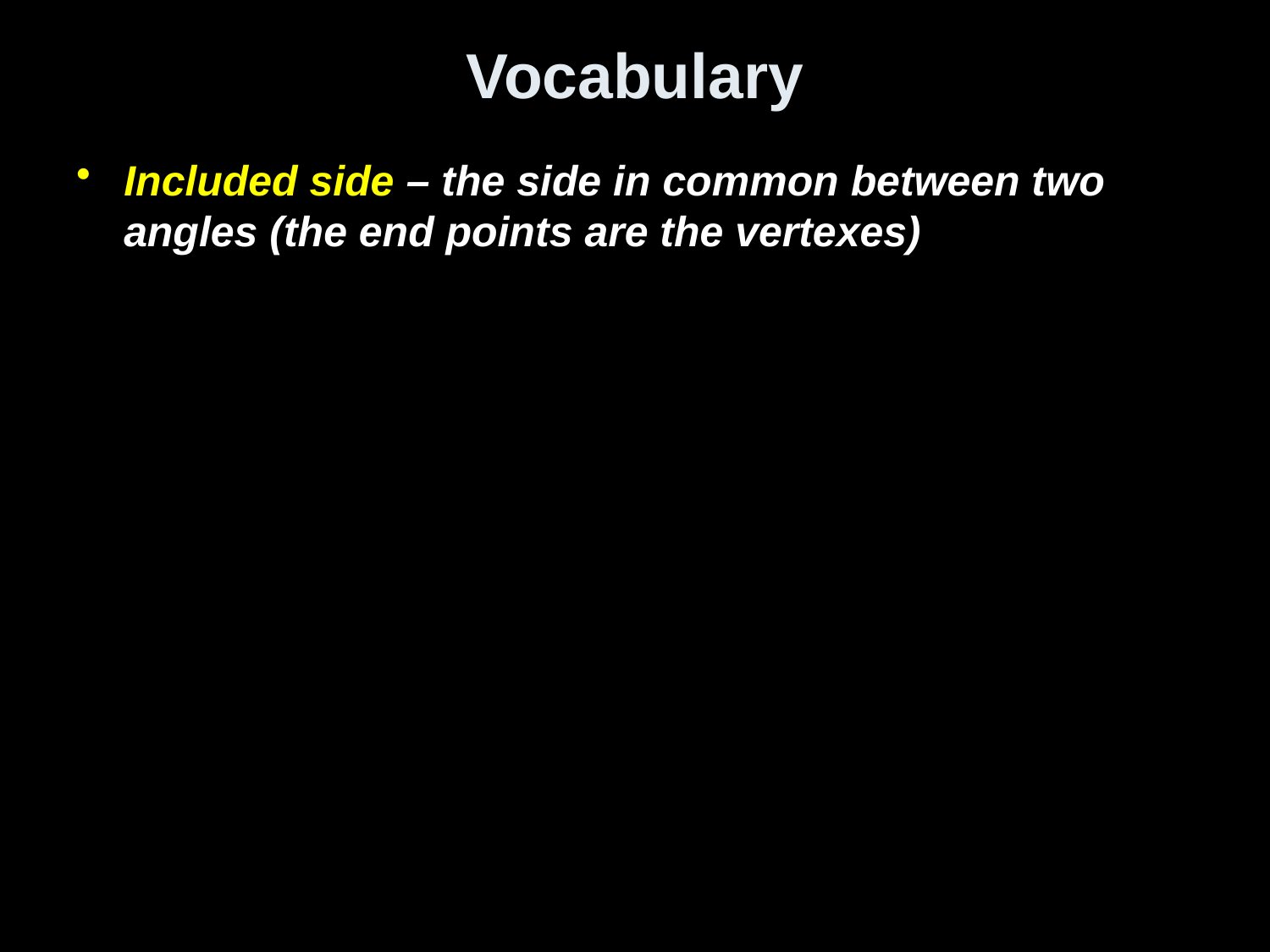

# Vocabulary
Included side – the side in common between two angles (the end points are the vertexes)